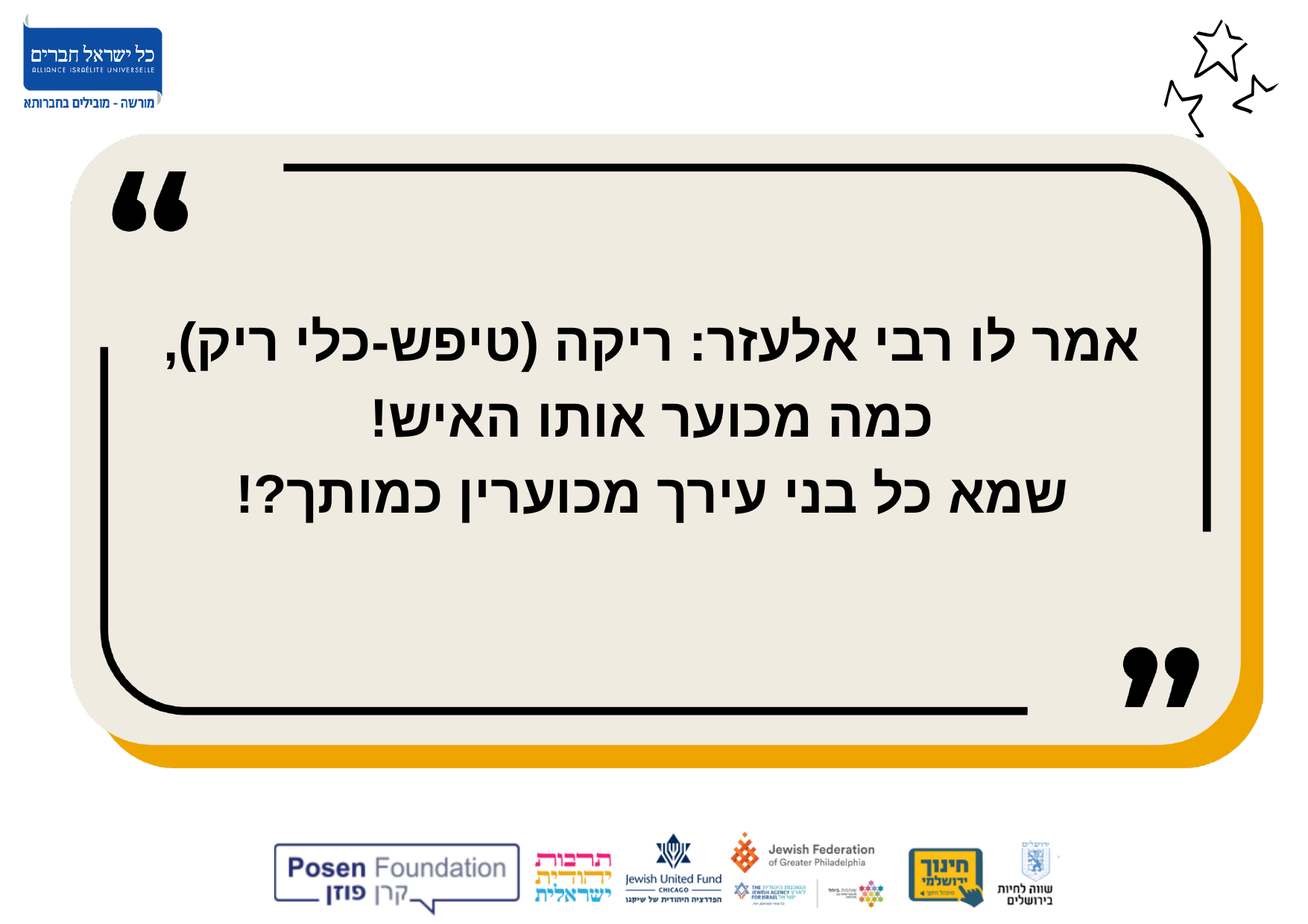

אמר לו רבי אלעזר: ריקה (טיפש-כלי ריק),
כמה מכוער אותו האיש!
שמא כל בני עירך מכוערין כמותך?!